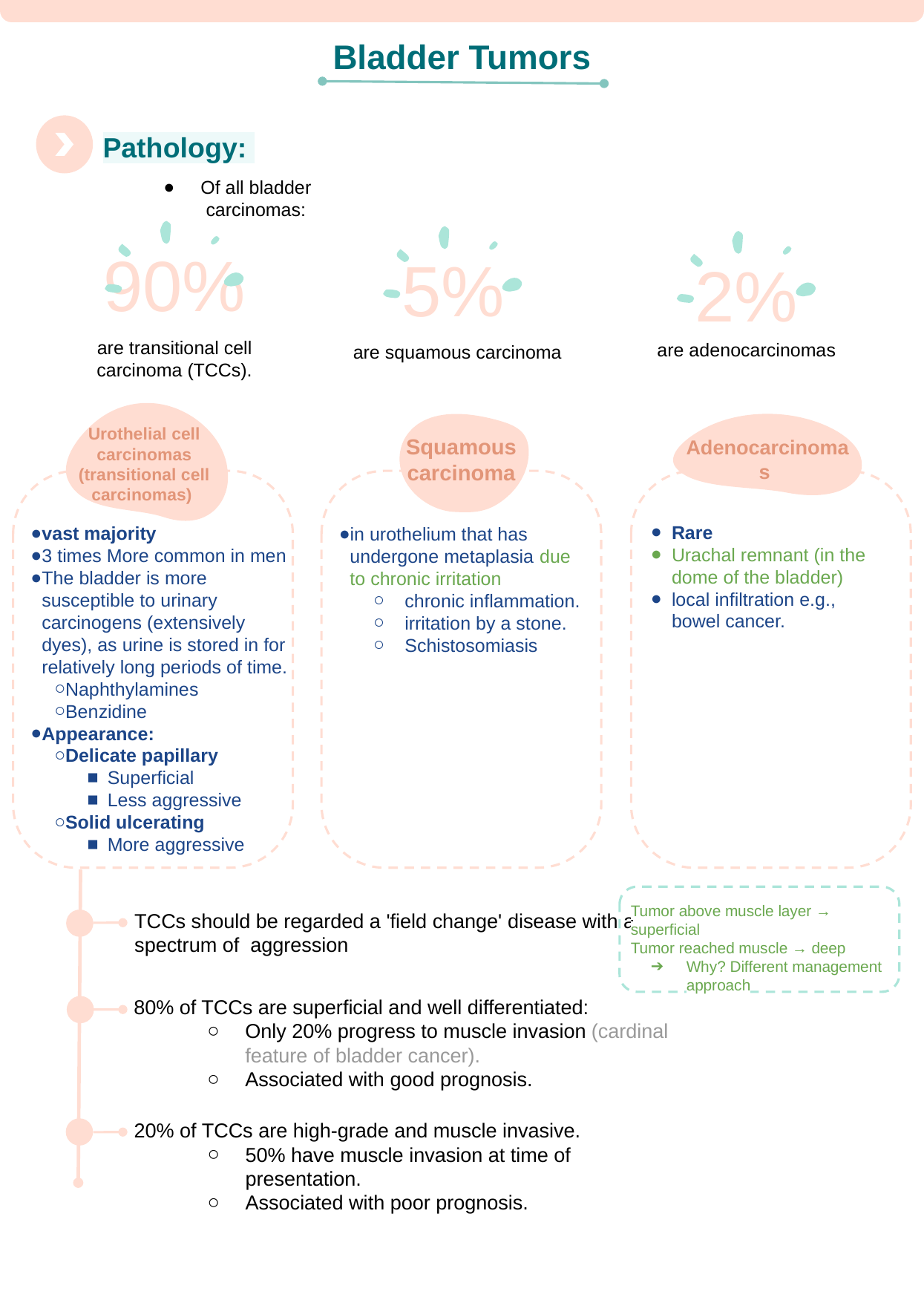

Bladder Tumors

Pathology:
Of all bladder carcinomas:

90%
5%
2%
are transitional cell carcinoma (TCCs).
are adenocarcinomas
are squamous carcinoma

Adenocarcinomas
Squamous carcinoma
Urothelial cell carcinomas (transitional cell carcinomas)

Rare
Urachal remnant (in the dome of the bladder)
local infiltration e.g., bowel cancer.
vast majority
3 times More common in men
The bladder is more susceptible to urinary carcinogens (extensively dyes), as urine is stored in for relatively long periods of time.
Naphthylamines
Benzidine
Appearance:
Delicate papillary
Superficial
Less aggressive
Solid ulcerating
More aggressive
in urothelium that has undergone metaplasia due to chronic irritation
chronic inflammation.
irritation by a stone.
Schistosomiasis

Tumor above muscle layer → superficial
Tumor reached muscle → deep
Why? Different management approach
TCCs should be regarded a 'field change' disease with a spectrum of  aggression

80% of TCCs are superficial and well differentiated:
Only 20% progress to muscle invasion (cardinal feature of bladder cancer).
Associated with good prognosis.

20% of TCCs are high-grade and muscle invasive.
50% have muscle invasion at time of presentation.
Associated with poor prognosis.